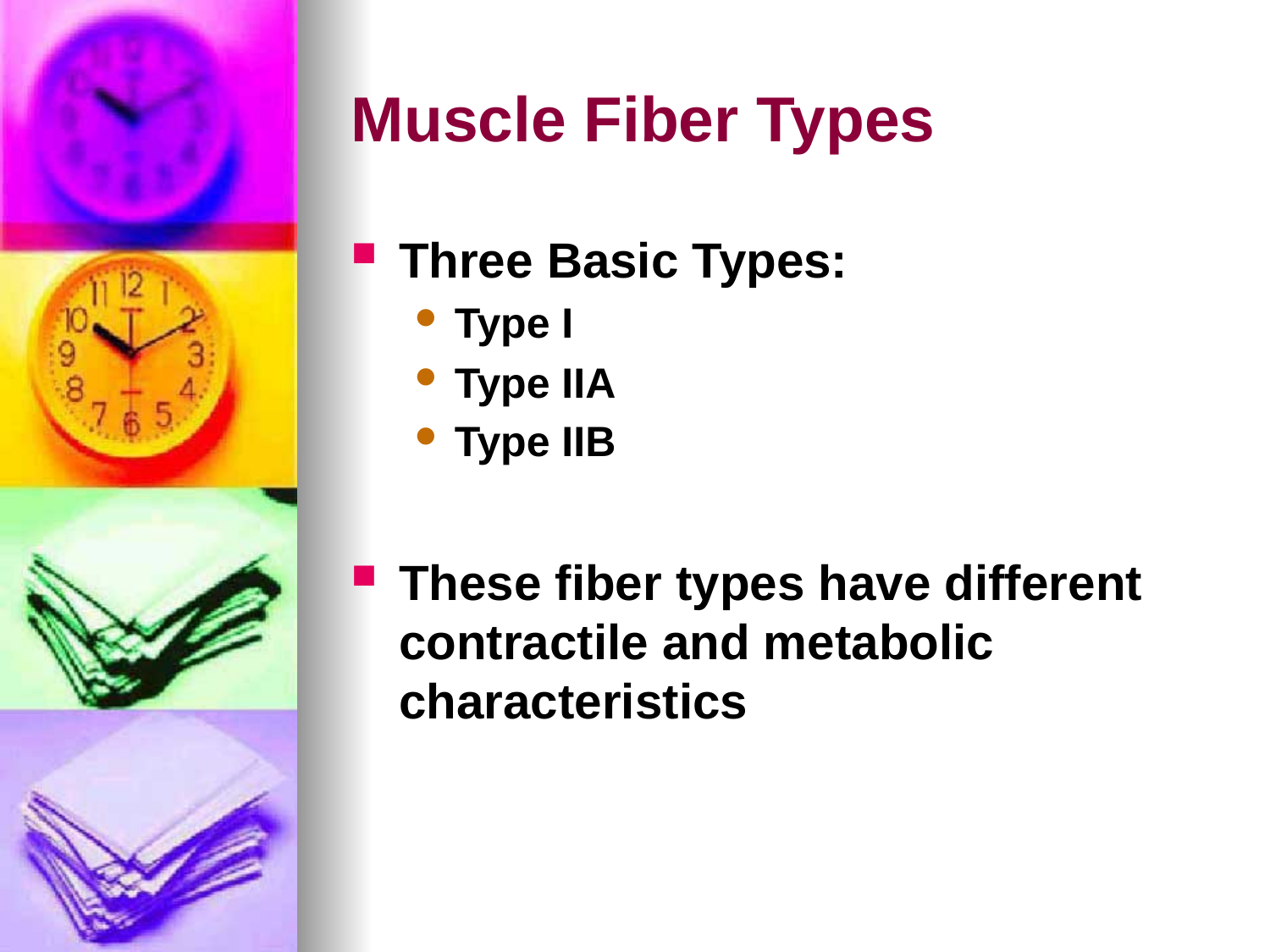

# Muscle Fiber Types
Three Basic Types:
Type I
Type IIA
Type IIB

These fiber types have different contractile and metabolic characteristics